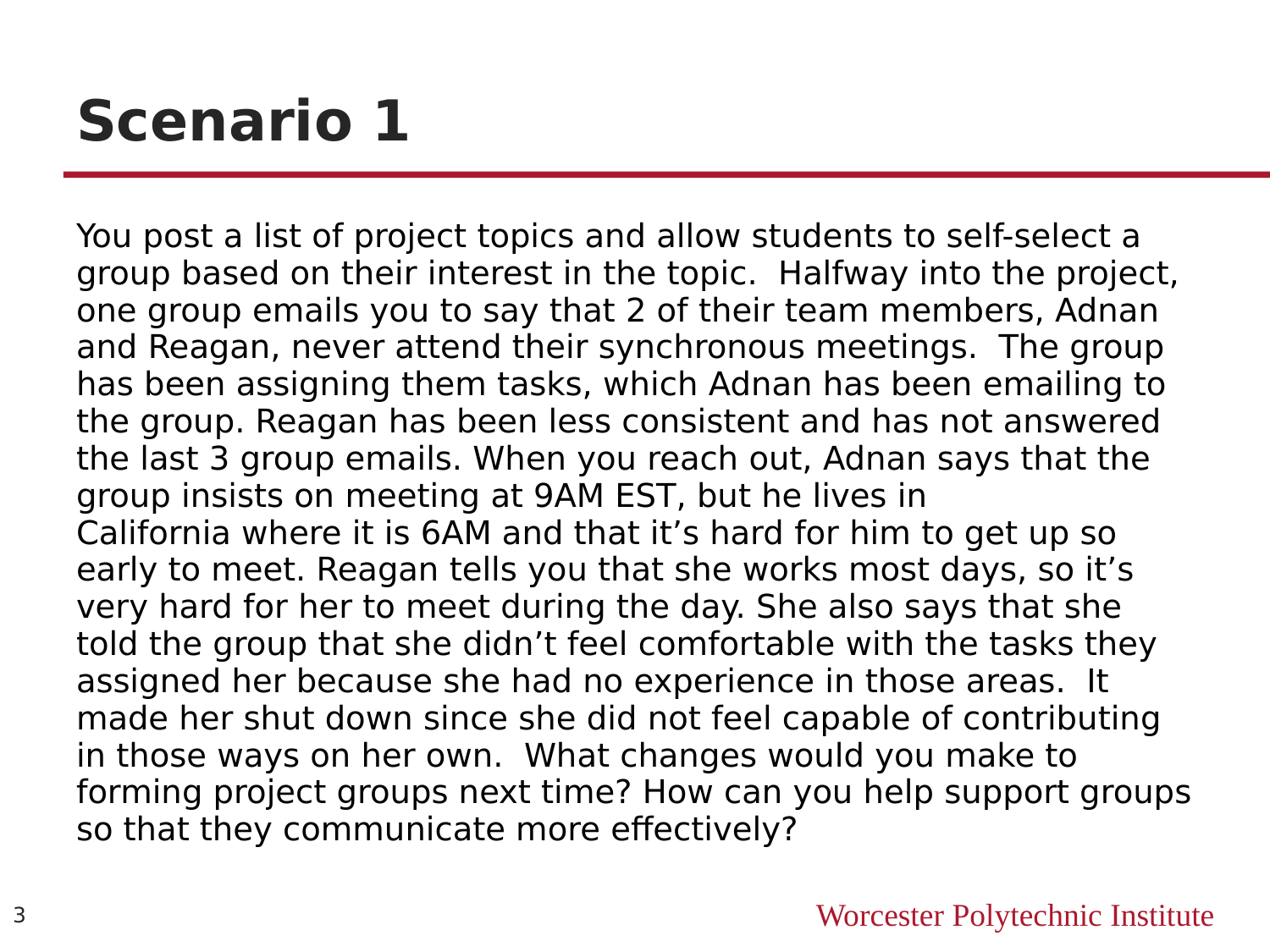

# Scenario 1
You post a list of project topics and allow students to self-select a group based on their interest in the topic.  Halfway into the project, one group emails you to say that 2 of their team members, Adnan and Reagan, never attend their synchronous meetings.  The group has been assigning them tasks, which Adnan has been emailing to the group. Reagan has been less consistent and has not answered the last 3 group emails. When you reach out, Adnan says that the group insists on meeting at 9AM EST, but he lives in California where it is 6AM and that it’s hard for him to get up so early to meet. Reagan tells you that she works most days, so it’s very hard for her to meet during the day. She also says that she told the group that she didn’t feel comfortable with the tasks they assigned her because she had no experience in those areas.  It made her shut down since she did not feel capable of contributing in those ways on her own.  What changes would you make to forming project groups next time? How can you help support groups so that they communicate more effectively?
3